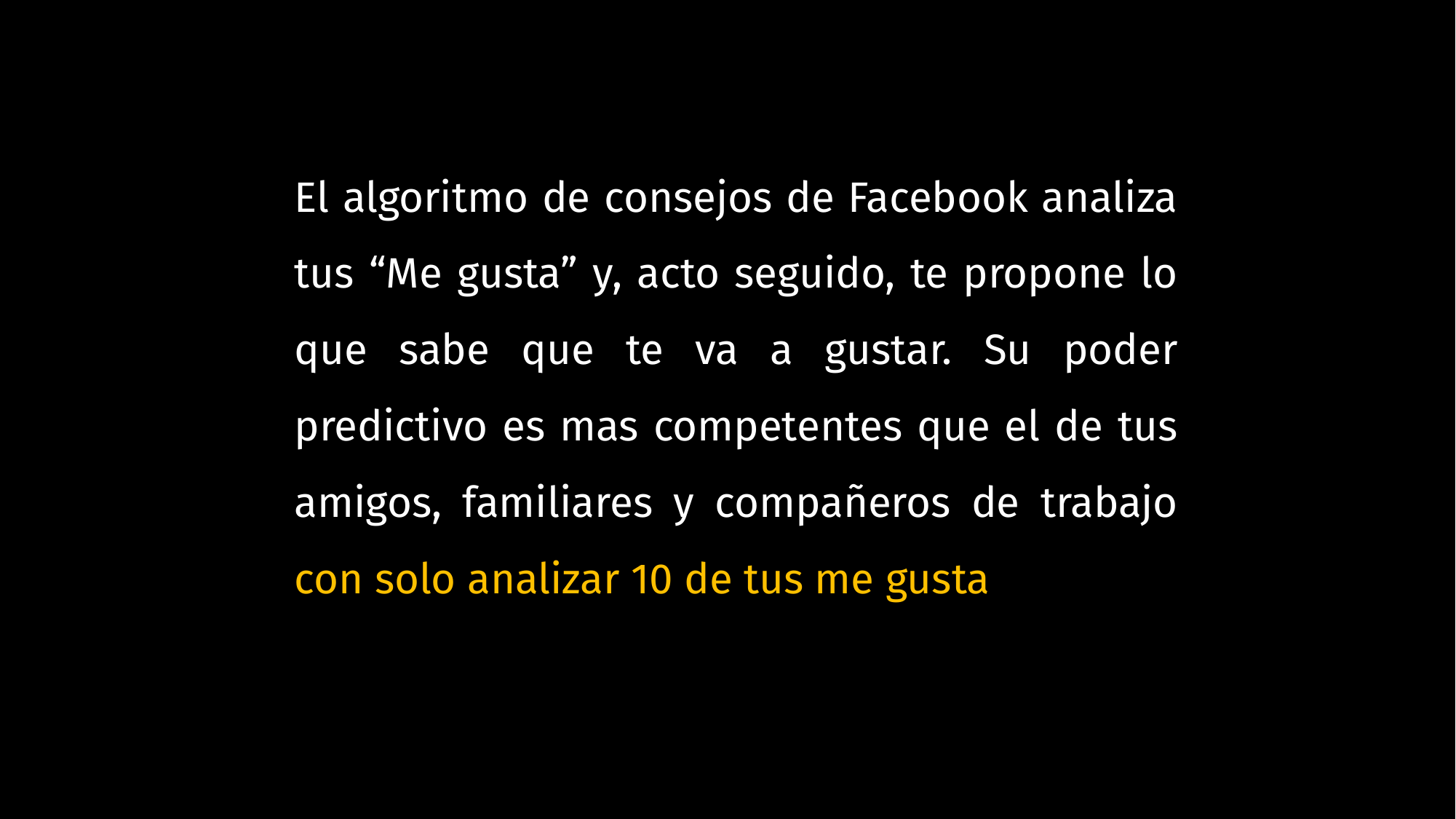

El algoritmo de consejos de Facebook analiza tus “Me gusta” y, acto seguido, te propone lo que sabe que te va a gustar. Su poder predictivo es mas competentes que el de tus amigos, familiares y compañeros de trabajo con solo analizar 10 de tus me gusta